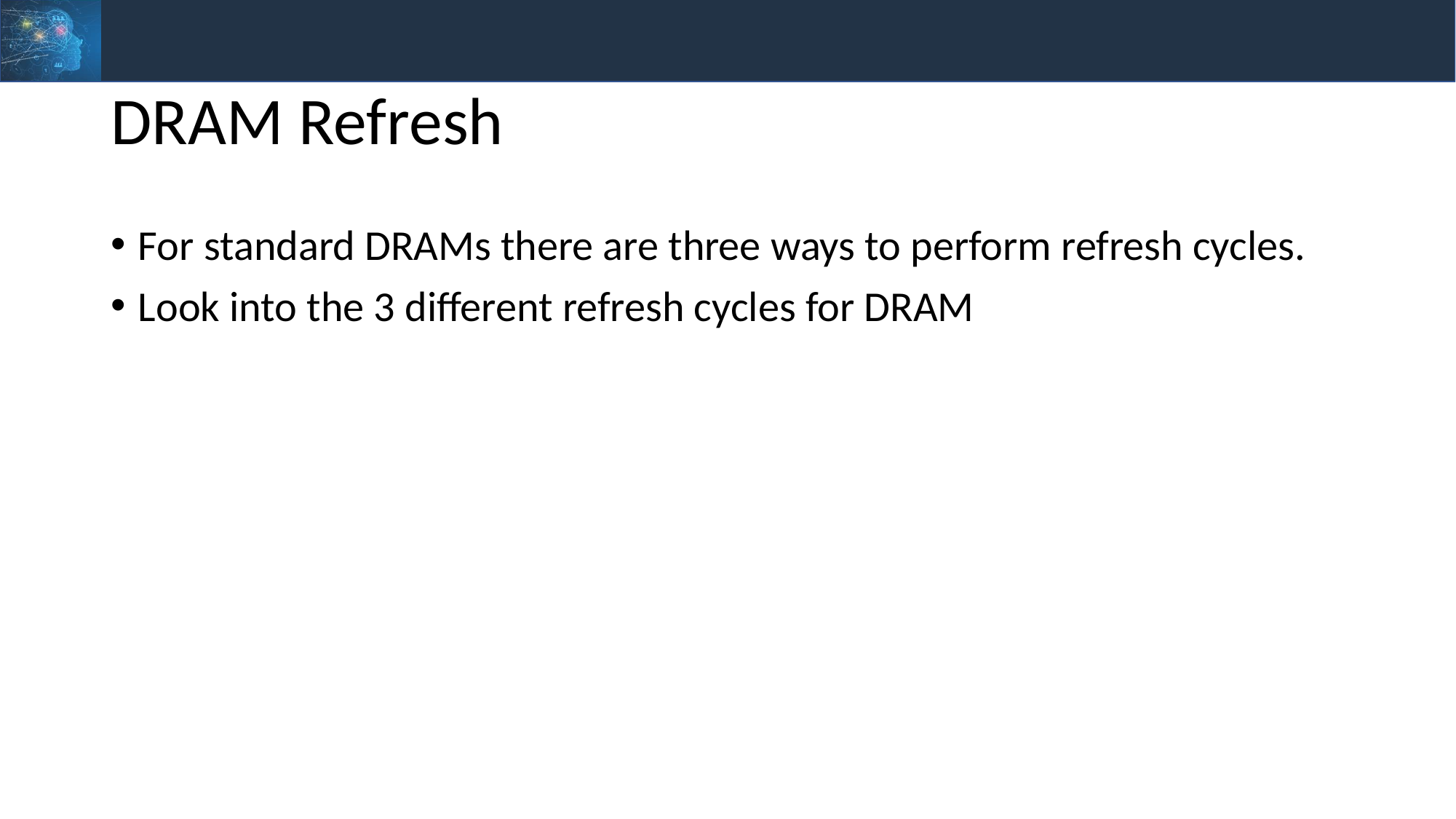

# DRAM Refresh
For standard DRAMs there are three ways to perform refresh cycles.
Look into the 3 different refresh cycles for DRAM